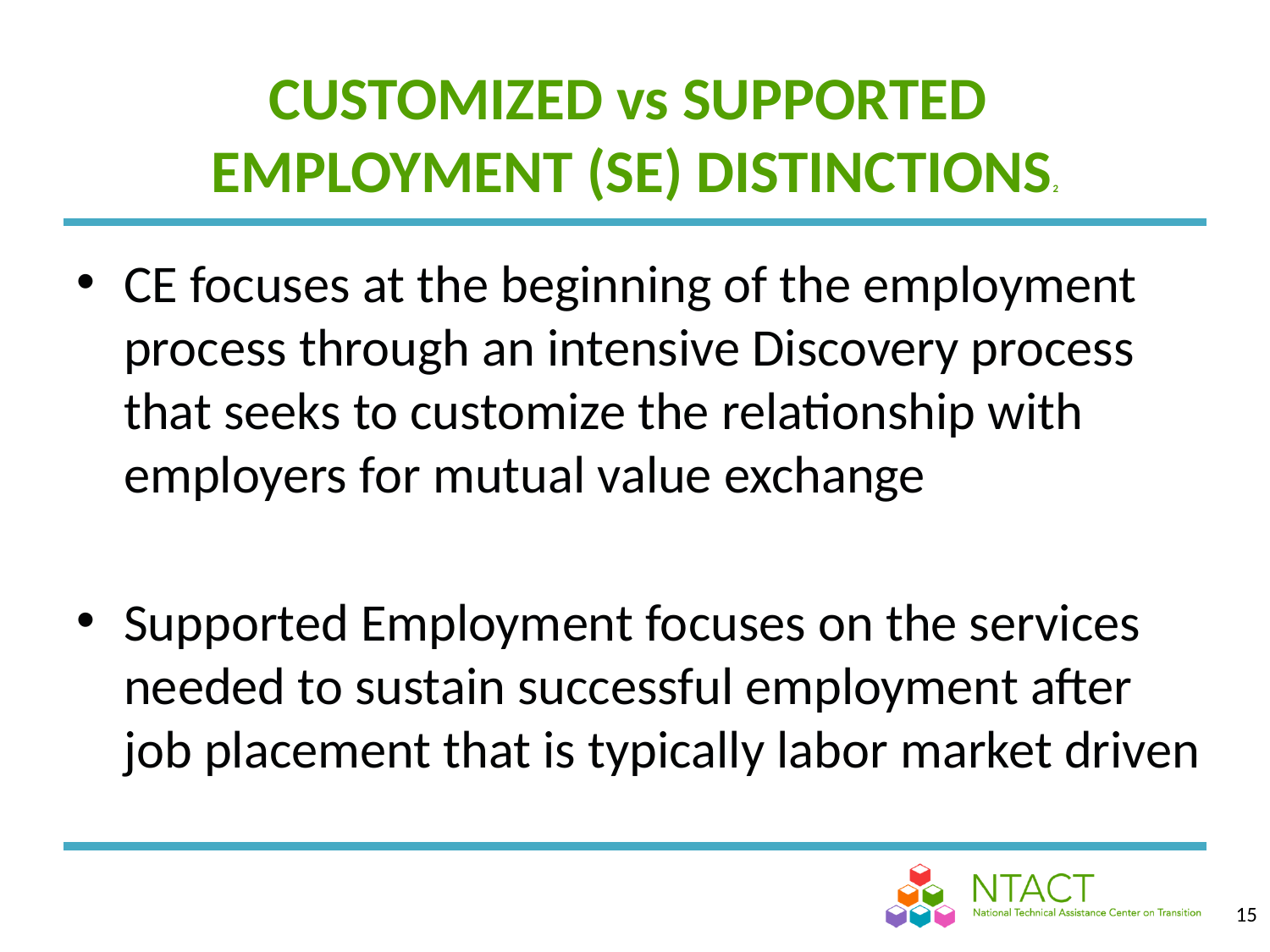

# CUSTOMIZED vs SUPPORTED EMPLOYMENT (SE) DISTINCTIONS2
CE focuses at the beginning of the employment process through an intensive Discovery process that seeks to customize the relationship with employers for mutual value exchange

Supported Employment focuses on the services needed to sustain successful employment after job placement that is typically labor market driven
15